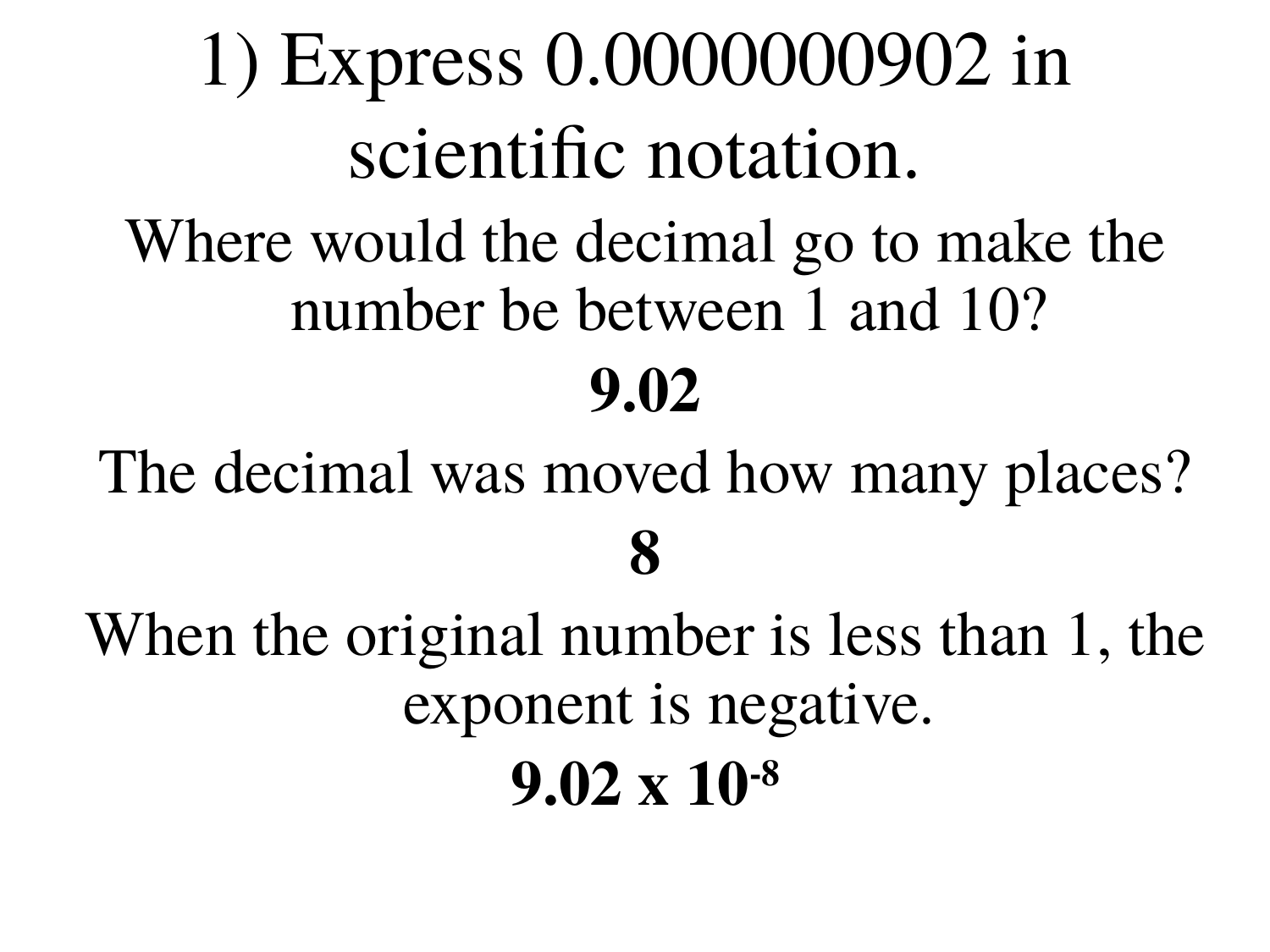

# 1) Express 0.0000000902 in scientific notation.
Where would the decimal go to make the number be between 1 and 10?
9.02
The decimal was moved how many places?
8
When the original number is less than 1, the exponent is negative.
9.02 x 10-8